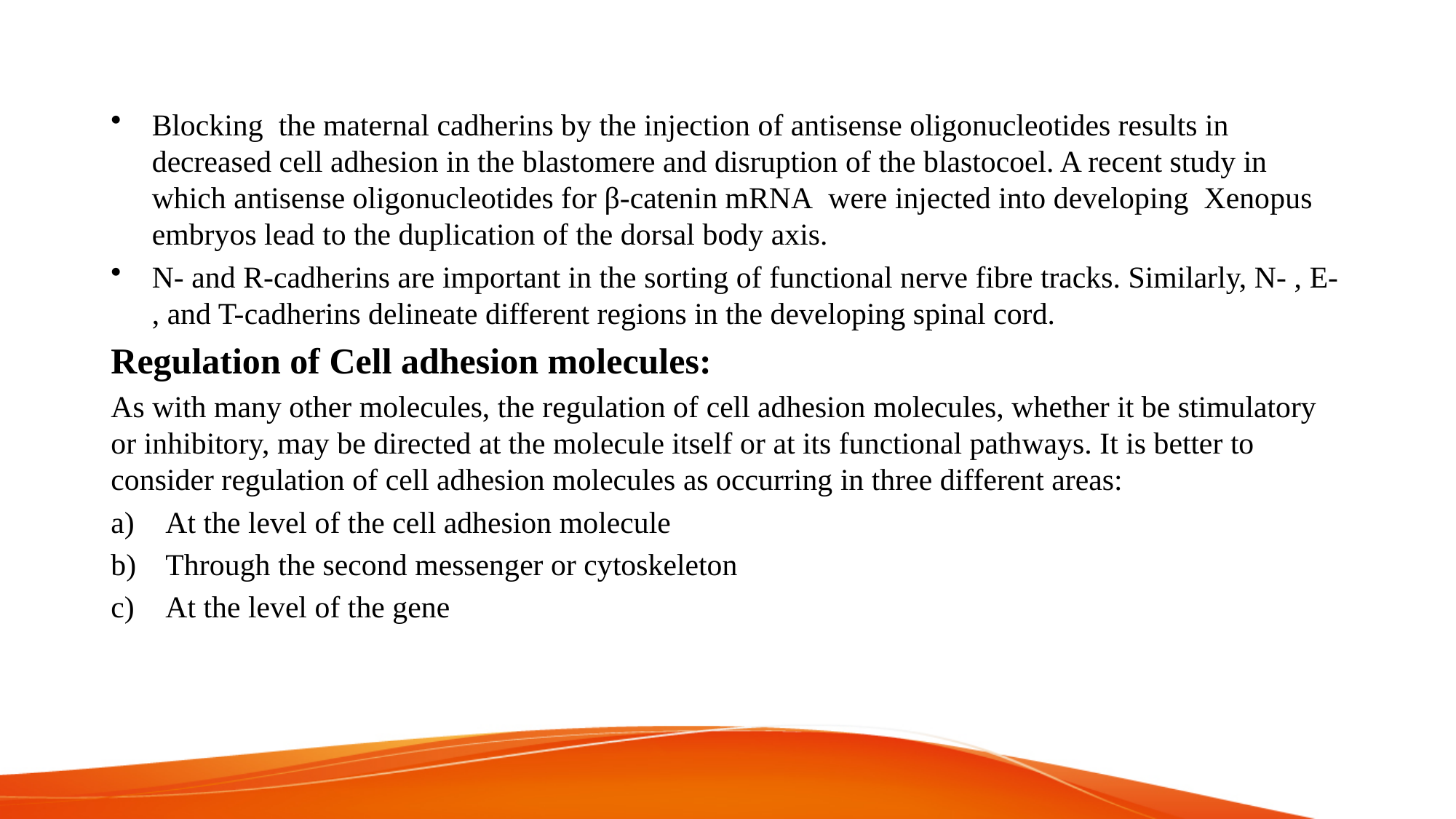

Blocking  the maternal cadherins by the injection of antisense oligonucleotides results in decreased cell adhesion in the blastomere and disruption of the blastocoel. A recent study in which antisense oligonucleotides for β-catenin mRNA  were injected into developing  Xenopus embryos lead to the duplication of the dorsal body axis.
N- and R-cadherins are important in the sorting of functional nerve fibre tracks. Similarly, N- , E- , and T-cadherins delineate different regions in the developing spinal cord.
Regulation of Cell adhesion molecules:
As with many other molecules, the regulation of cell adhesion molecules, whether it be stimulatory or inhibitory, may be directed at the molecule itself or at its functional pathways. It is better to consider regulation of cell adhesion molecules as occurring in three different areas:
At the level of the cell adhesion molecule
Through the second messenger or cytoskeleton
At the level of the gene